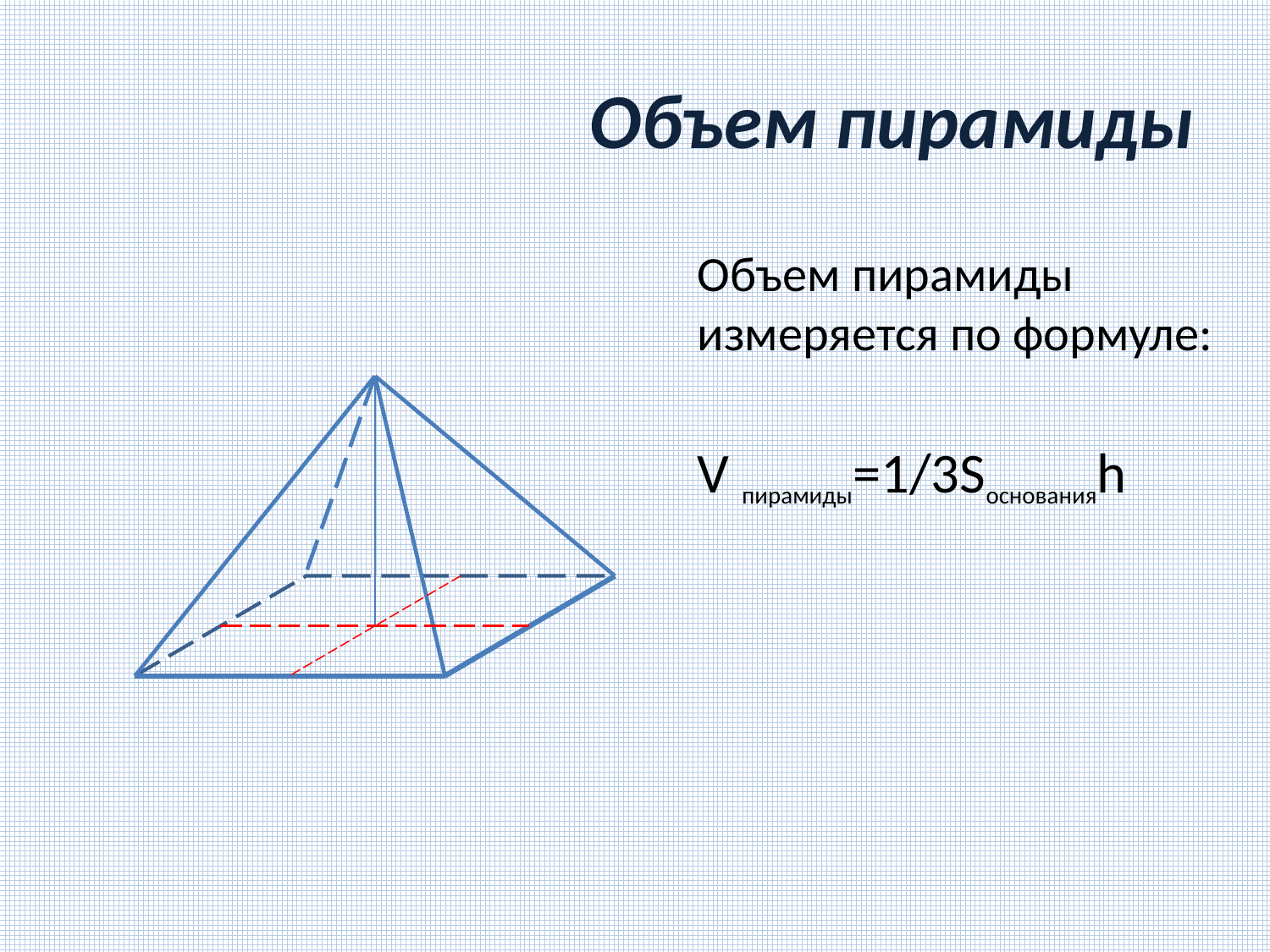

# Объем пирамиды

Объем пирамиды измеряется по формуле:

V пирамиды=1/3Sоснованияh